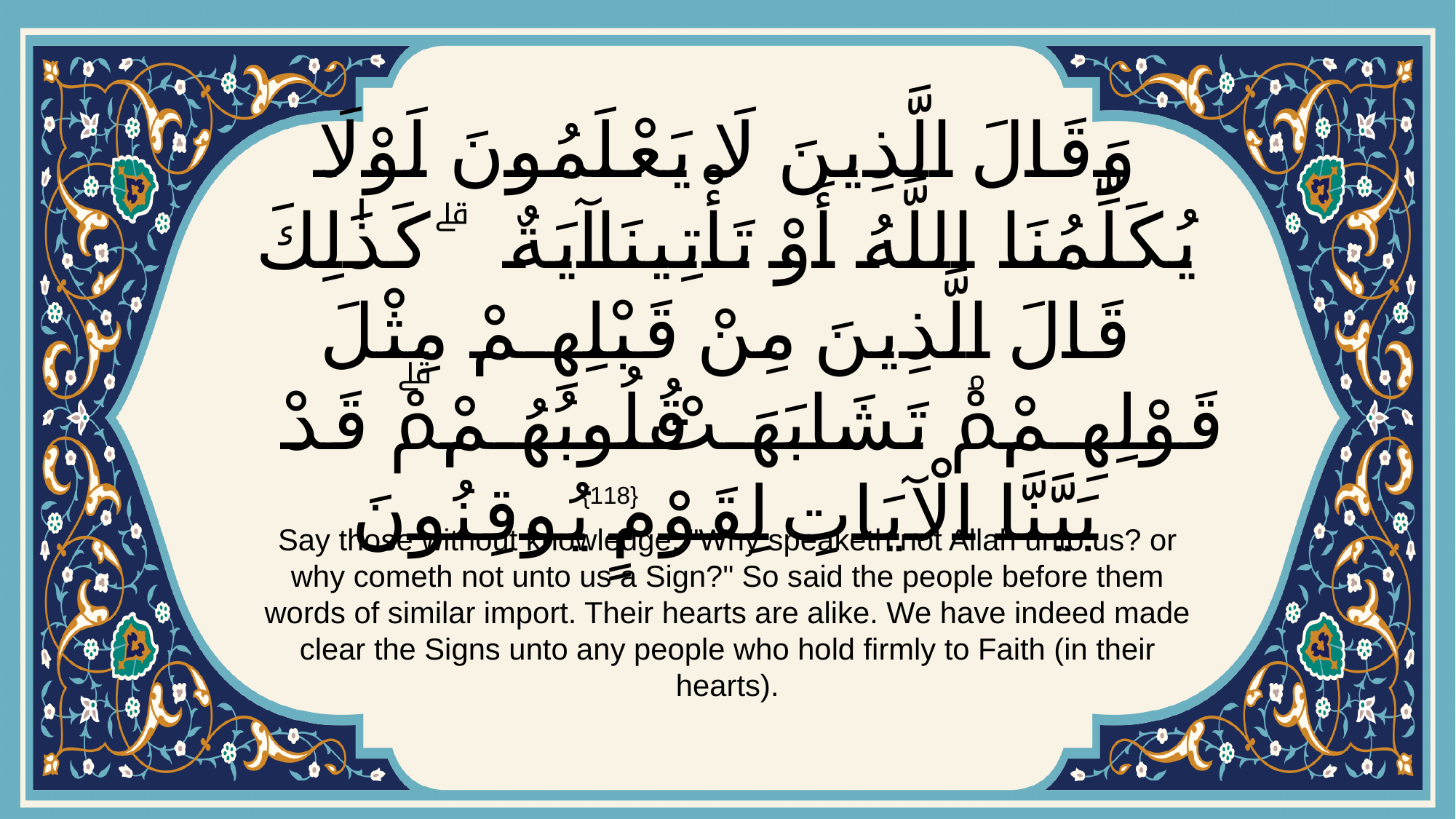

# وَقَالَ الَّذِينَ لَا يَعْلَمُونَ لَوْلَا يُكَلِّمُنَا اللَّهُ أَوْ تَأْتِينَا آيَةٌ ۗ كَذَٰلِكَ قَالَ الَّذِينَ مِنْ قَبْلِهِمْ مِثْلَ قَوْلِهِمْۘ تَشَابَهَتْ قُلُوبُهُمْۗ قَدْ بَيَّنَّا الْآيَاتِ لِقَوْمٍ يُوقِنُونَ
{118}
Say those without knowledge: "Why speaketh not Allah unto us? or why cometh not unto us a Sign?" So said the people before them words of similar import. Their hearts are alike. We have indeed made clear the Signs unto any people who hold firmly to Faith (in their hearts).